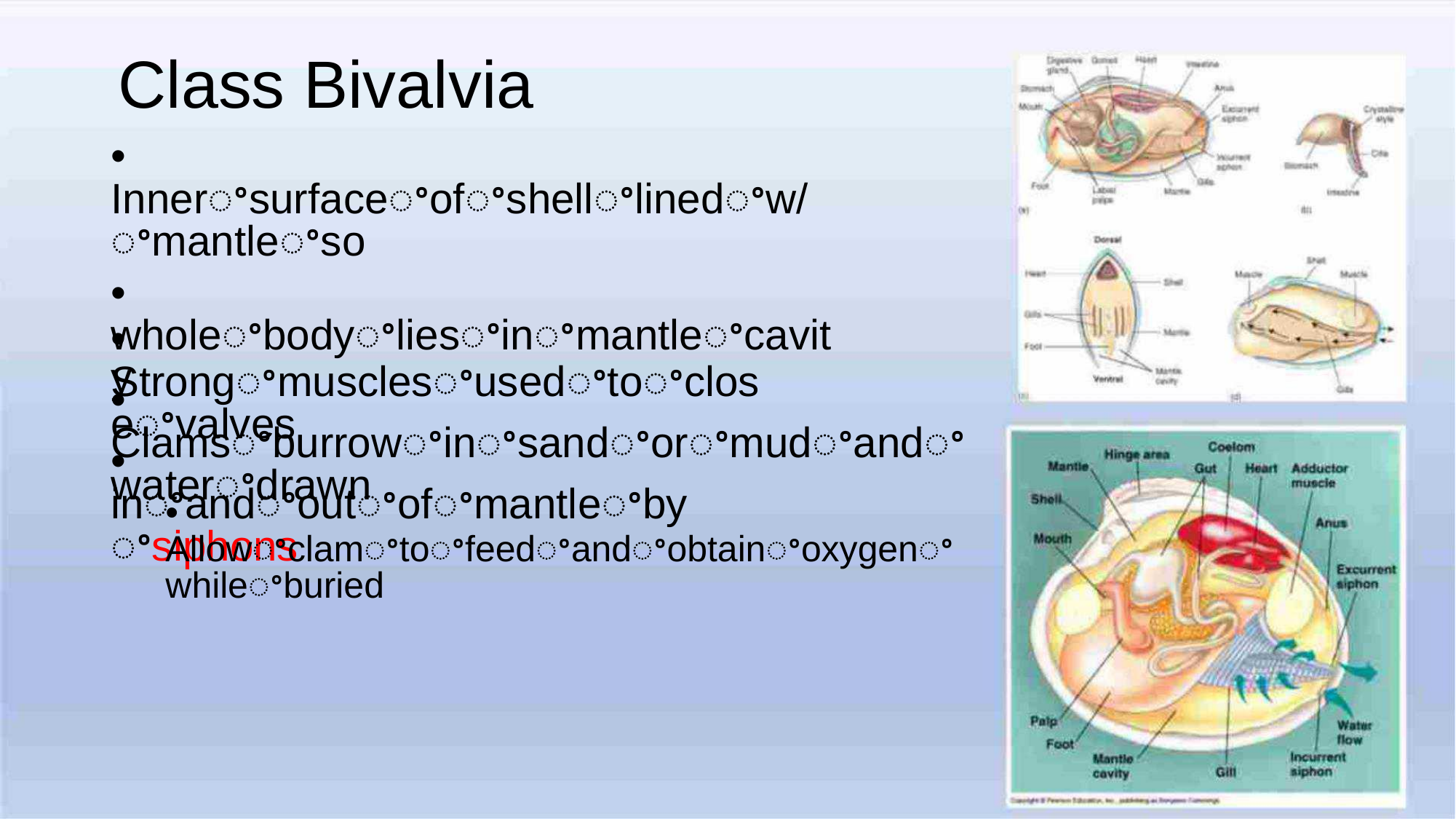

Class Bivalvia
• Innerꢀsurfaceꢀofꢀshellꢀlinedꢀw/ꢀmantleꢀso
• wholeꢀbodyꢀliesꢀinꢀmantleꢀcavity
• Strongꢀmusclesꢀusedꢀtoꢀcloseꢀvalves
• Clamsꢀburrowꢀinꢀsandꢀorꢀmudꢀandꢀwaterꢀdrawn
• inꢀandꢀoutꢀofꢀmantleꢀbyꢀsiphons
• Allowꢀclamꢀtoꢀfeedꢀandꢀobtainꢀoxygenꢀwhileꢀburied